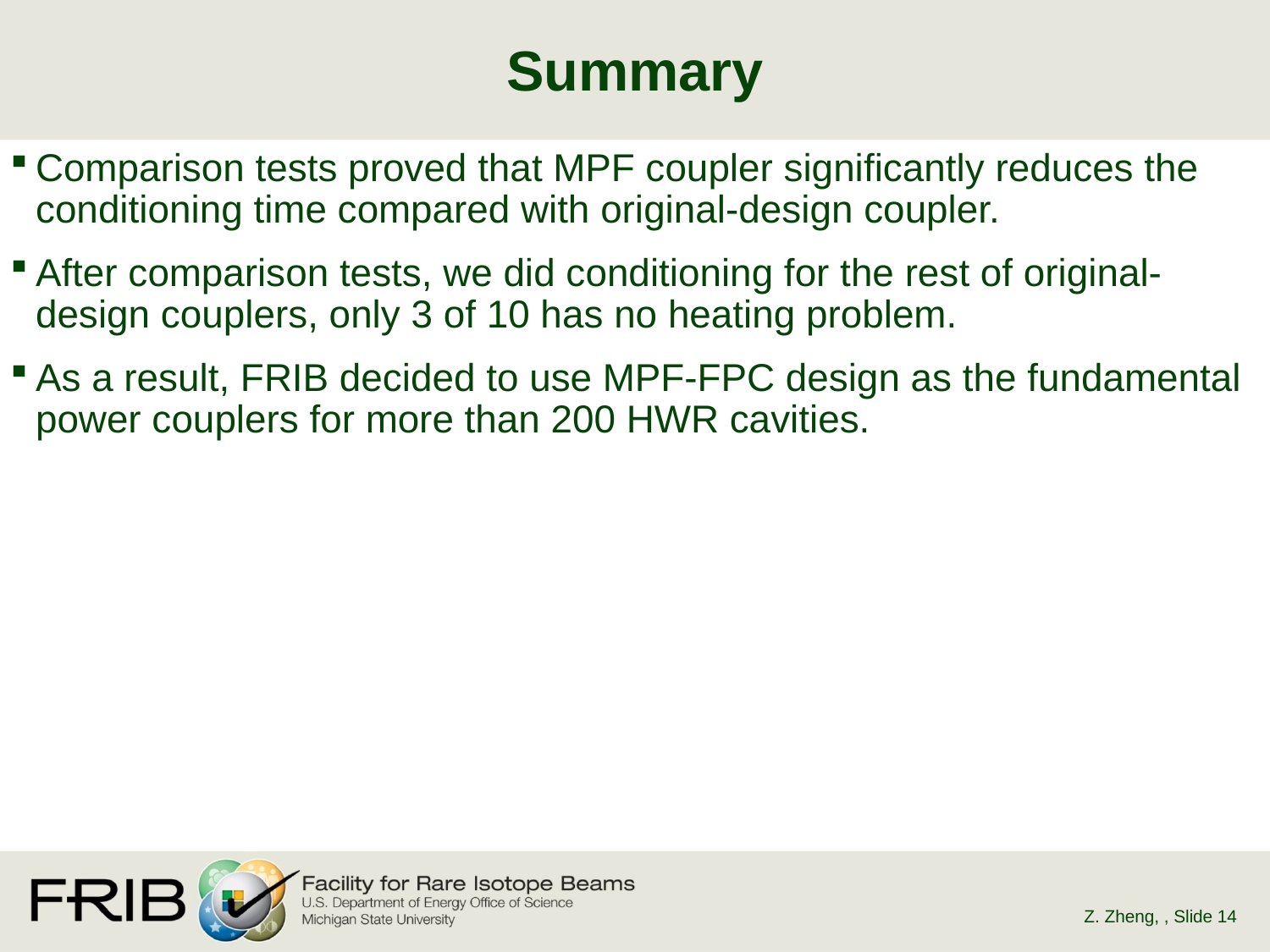

# Summary
Comparison tests proved that MPF coupler significantly reduces the conditioning time compared with original-design coupler.
After comparison tests, we did conditioning for the rest of original-design couplers, only 3 of 10 has no heating problem.
As a result, FRIB decided to use MPF-FPC design as the fundamental power couplers for more than 200 HWR cavities.

Z. Zheng,
, Slide 14